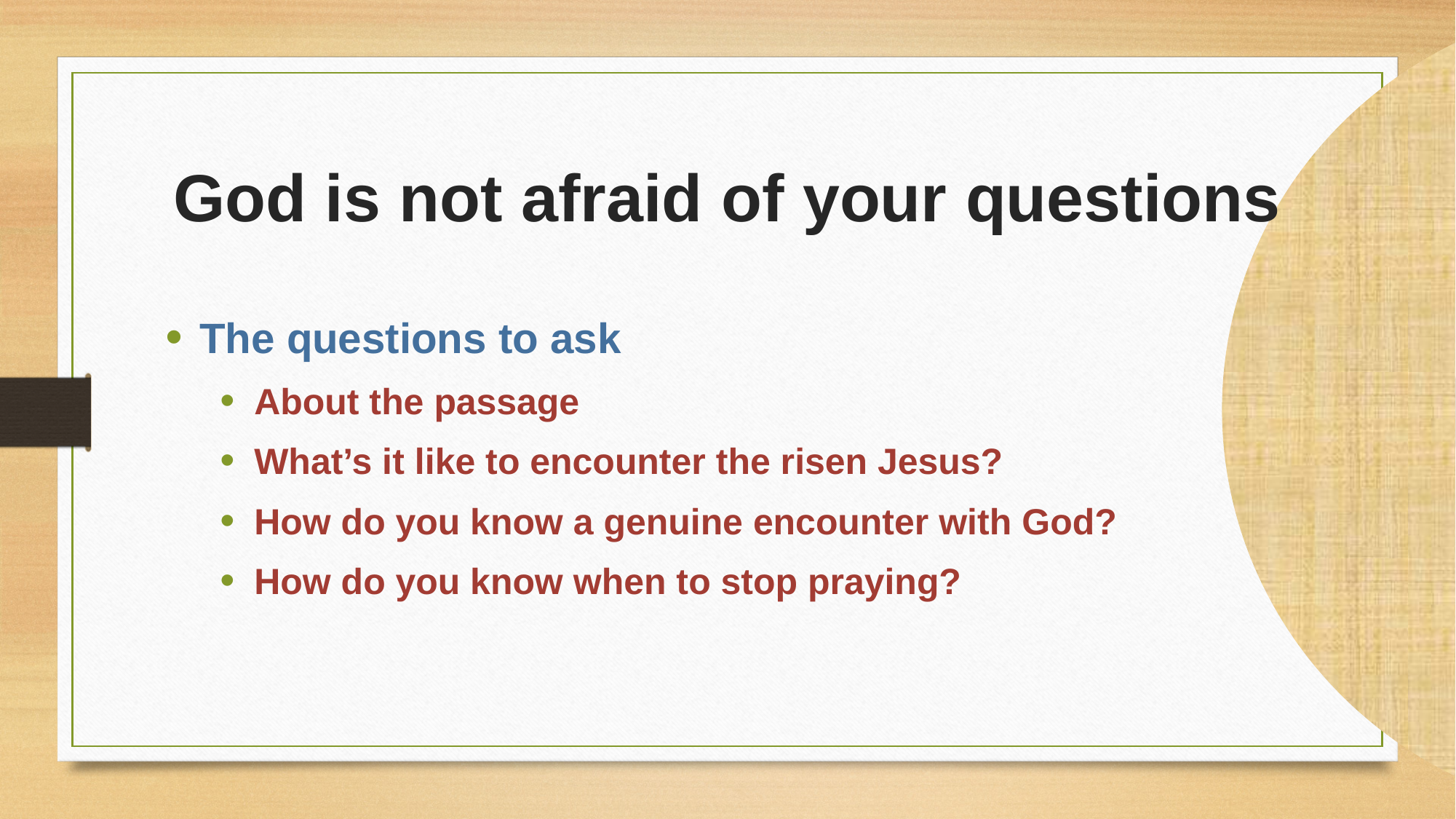

# God is not afraid of your questions
The questions to ask
About the passage
What’s it like to encounter the risen Jesus?
How do you know a genuine encounter with God?
How do you know when to stop praying?